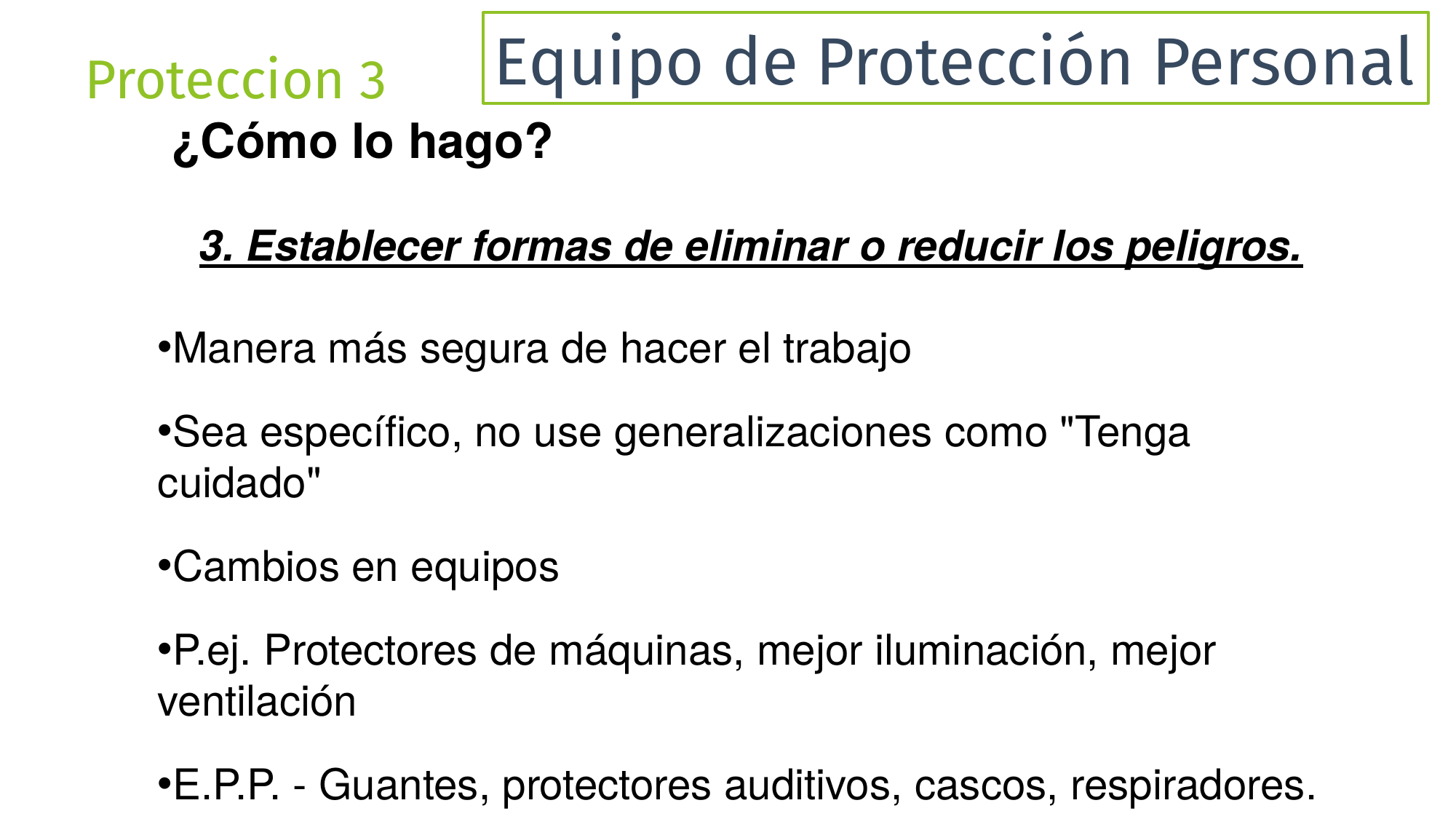

Equipo de Protección Personal
# Proteccion 3
 ¿Cómo lo hago?

3. Establecer formas de eliminar o reducir los peligros.

Manera más segura de hacer el trabajo

Sea específico, no use generalizaciones como "Tenga cuidado"

Cambios en equipos

P.ej. Protectores de máquinas, mejor iluminación, mejor ventilación

E.P.P. - Guantes, protectores auditivos, cascos, respiradores.